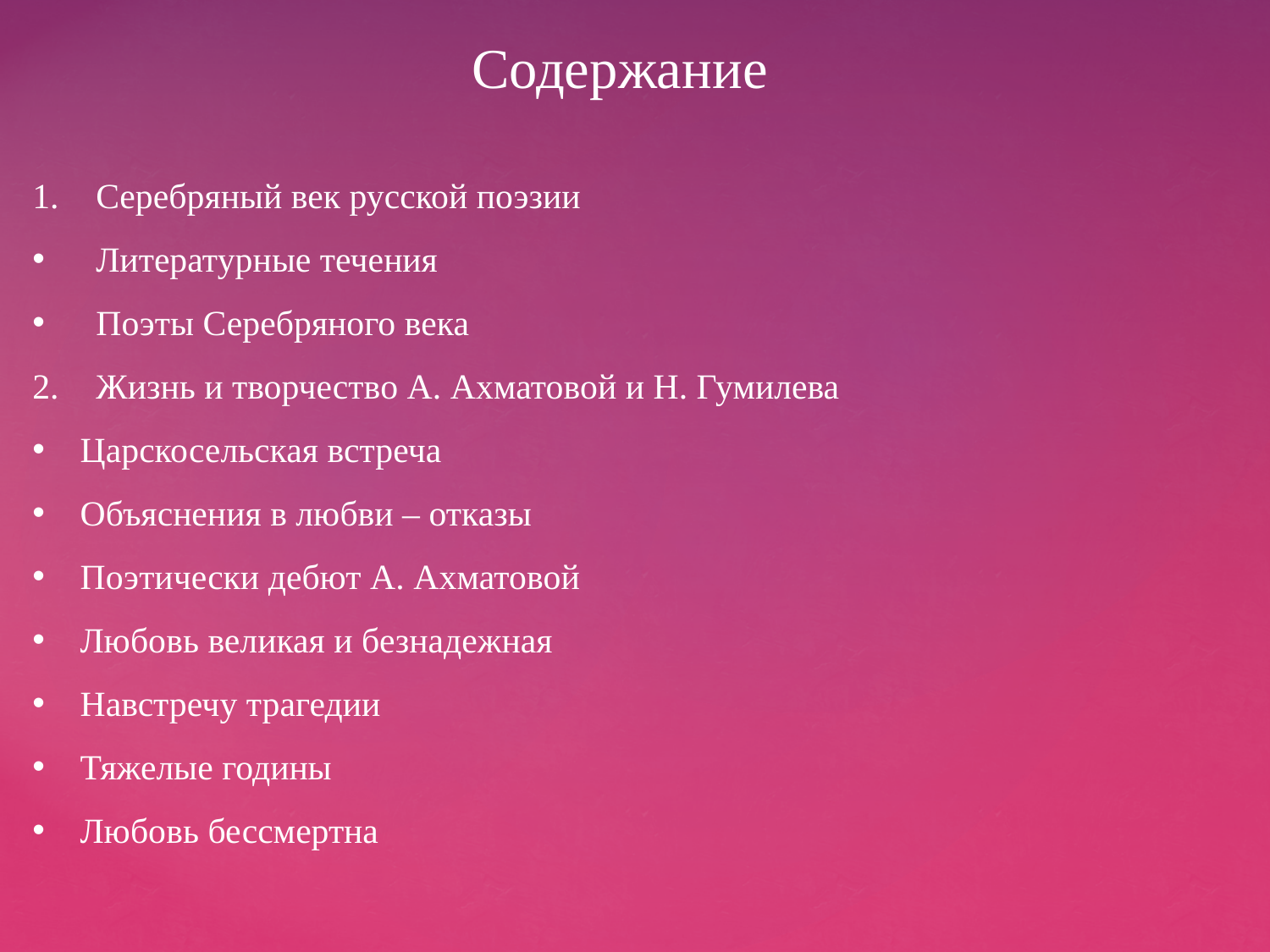

Содержание
Серебряный век русской поэзии
Литературные течения
Поэты Серебряного века
Жизнь и творчество А. Ахматовой и Н. Гумилева
Царскосельская встреча
Объяснения в любви – отказы
Поэтически дебют А. Ахматовой
Любовь великая и безнадежная
Навстречу трагедии
Тяжелые годины
Любовь бессмертна